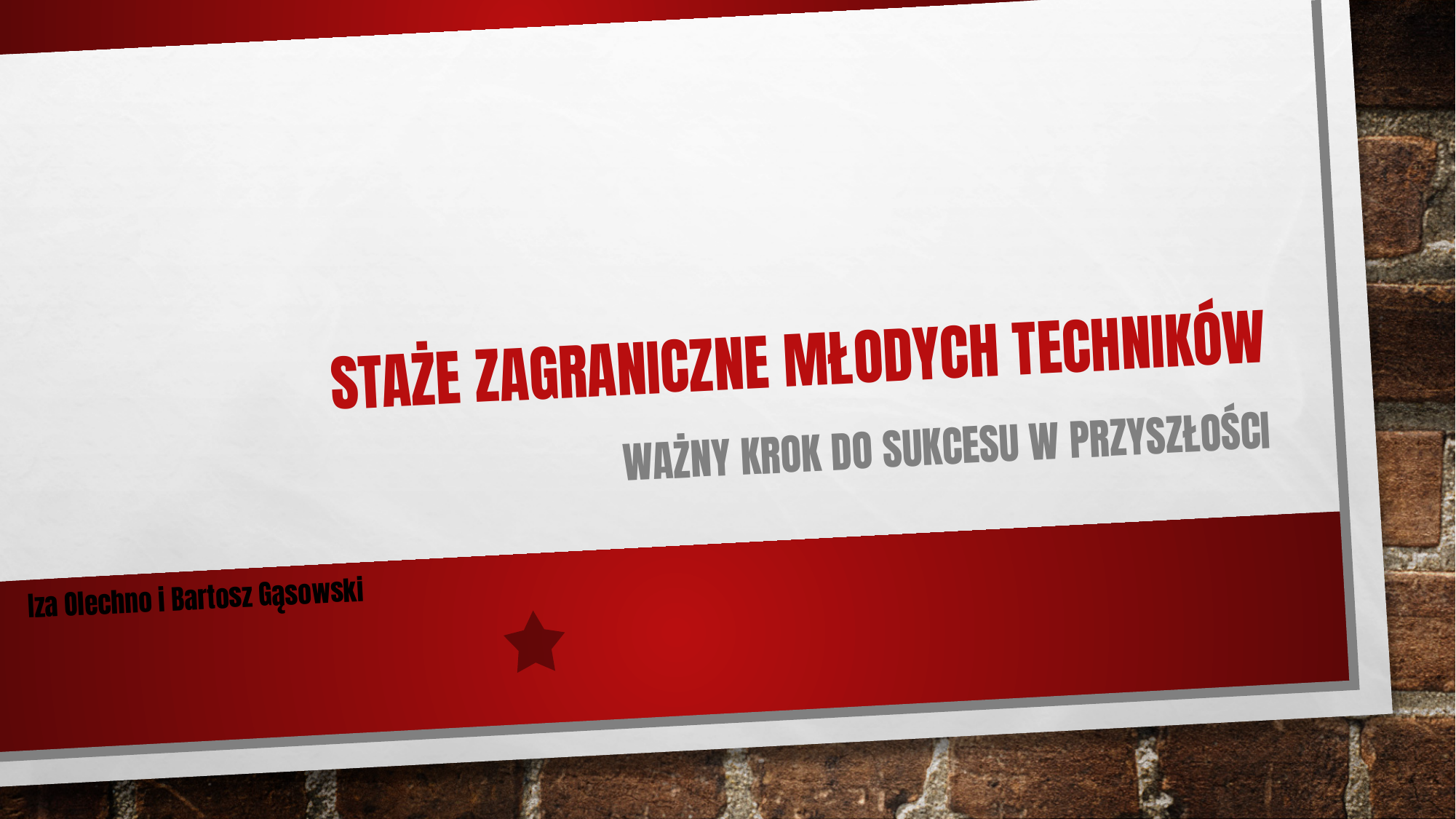

# Staże zagraniczne młodych techników
Ważny krok do sukcesu w przyszłości
Iza Olechno i Bartosz Gąsowski